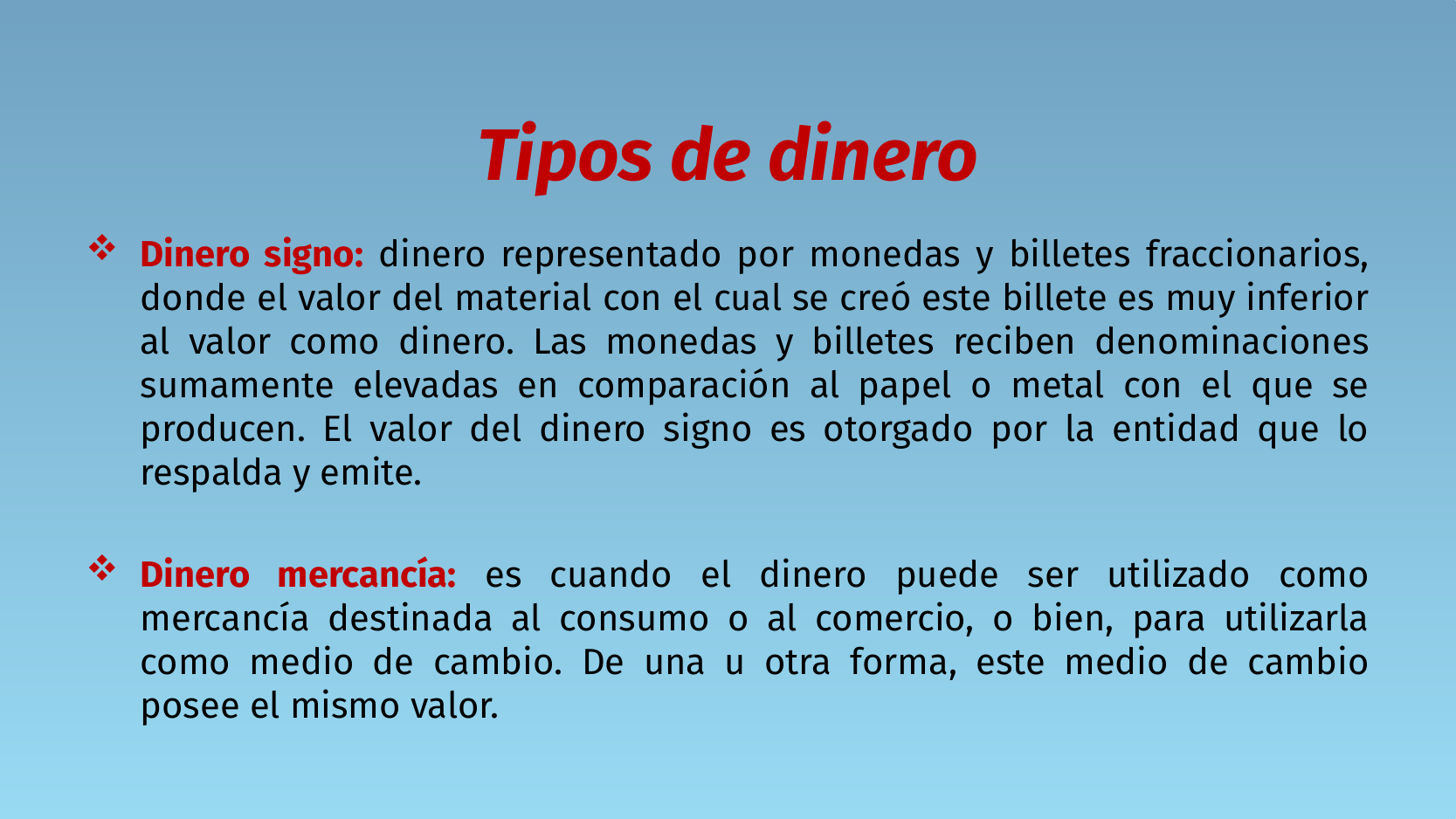

# Tipos de dinero
Dinero signo: dinero representado por monedas y billetes fraccionarios, donde el valor del material con el cual se creó este billete es muy inferior al valor como dinero. Las monedas y billetes reciben denominaciones sumamente elevadas en comparación al papel o metal con el que se producen. El valor del dinero signo es otorgado por la entidad que lo respalda y emite.

Dinero mercancía: es cuando el dinero puede ser utilizado como mercancía destinada al consumo o al comercio, o bien, para utilizarla como medio de cambio. De una u otra forma, este medio de cambio posee el mismo valor.